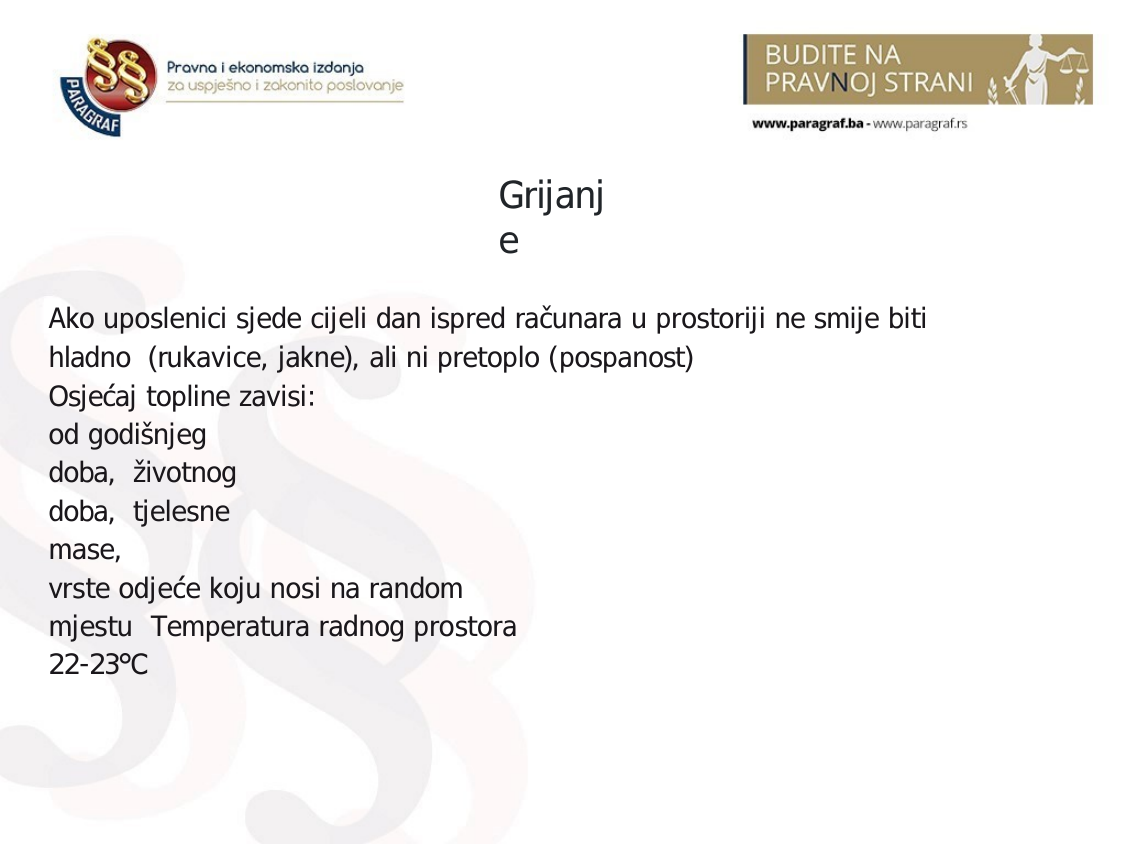

# Grijanje
Ako uposlenici sjede cijeli dan ispred računara u prostoriji ne smije biti hladno  (rukavice, jakne), ali ni pretoplo (pospanost)
Osjećaj topline zavisi:
od godišnjeg doba,  životnog doba,  tjelesne mase,
vrste odjeće koju nosi na random mjestu  Temperatura radnog prostora 22-23°C